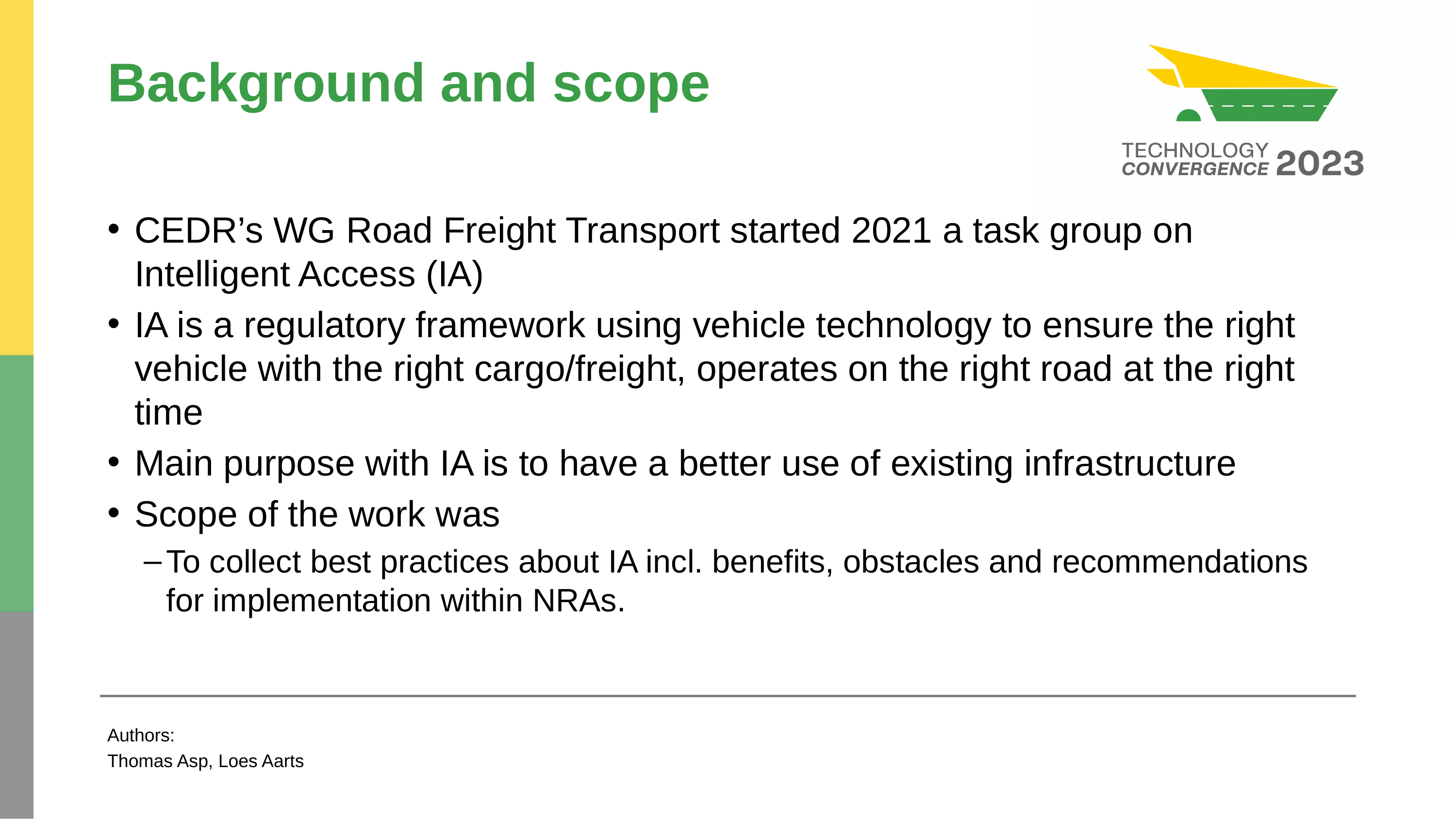

# Background and scope
CEDR’s WG Road Freight Transport started 2021 a task group on Intelligent Access (IA)
IA is a regulatory framework using vehicle technology to ensure the right vehicle with the right cargo/freight, operates on the right road at the right time
Main purpose with IA is to have a better use of existing infrastructure
Scope of the work was
To collect best practices about IA incl. benefits, obstacles and recommendations for implementation within NRAs.

Authors:
Thomas Asp, Loes Aarts